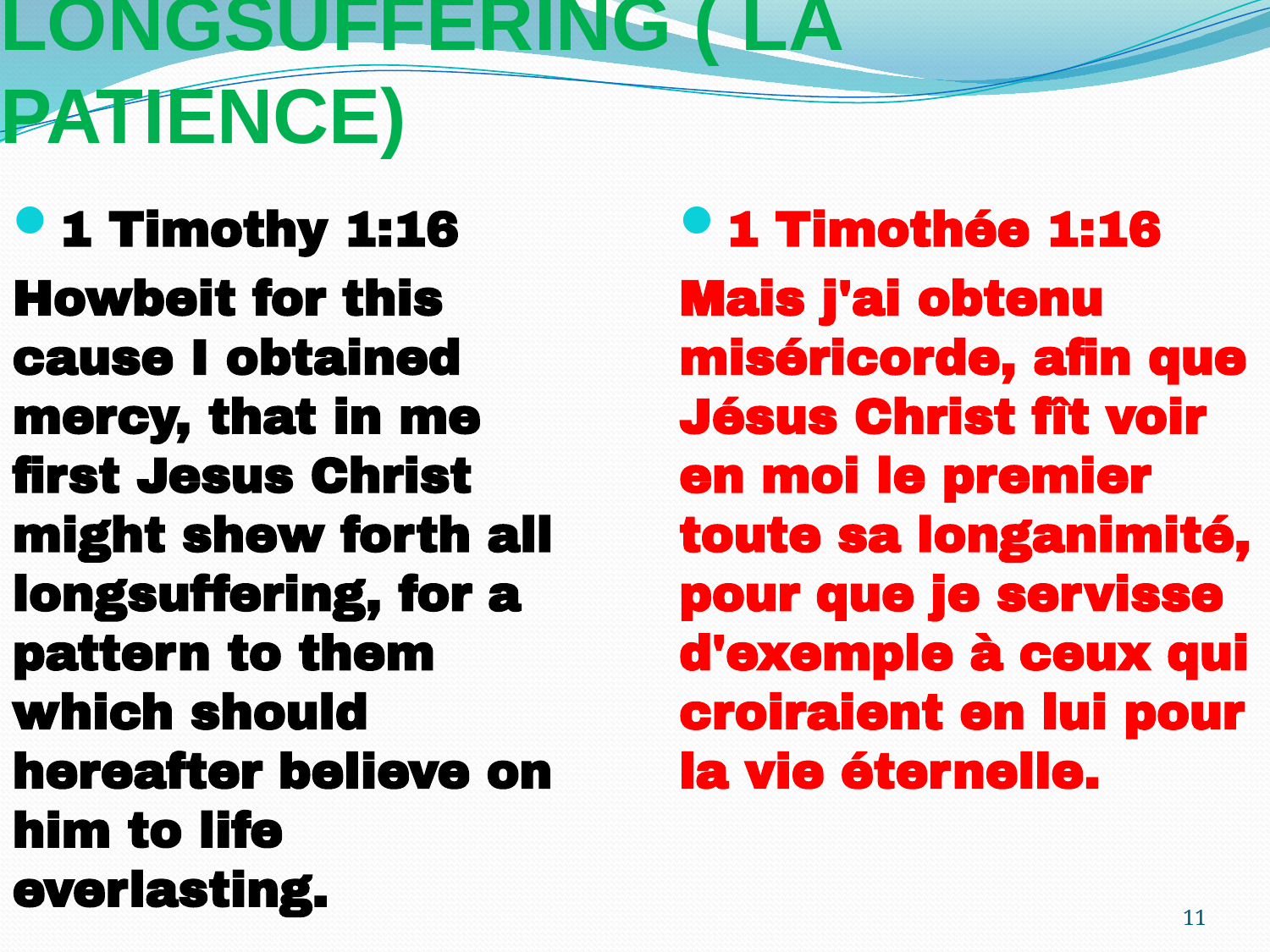

# LONGSUFFERING ( LA PATIENCE)
1 Timothy 1:16
Howbeit for this cause I obtained mercy, that in me first Jesus Christ might shew forth all longsuffering, for a pattern to them which should hereafter believe on him to life everlasting.
1 Timothée 1:16
Mais j'ai obtenu miséricorde, afin que Jésus Christ fît voir en moi le premier toute sa longanimité, pour que je servisse d'exemple à ceux qui croiraient en lui pour la vie éternelle.
11